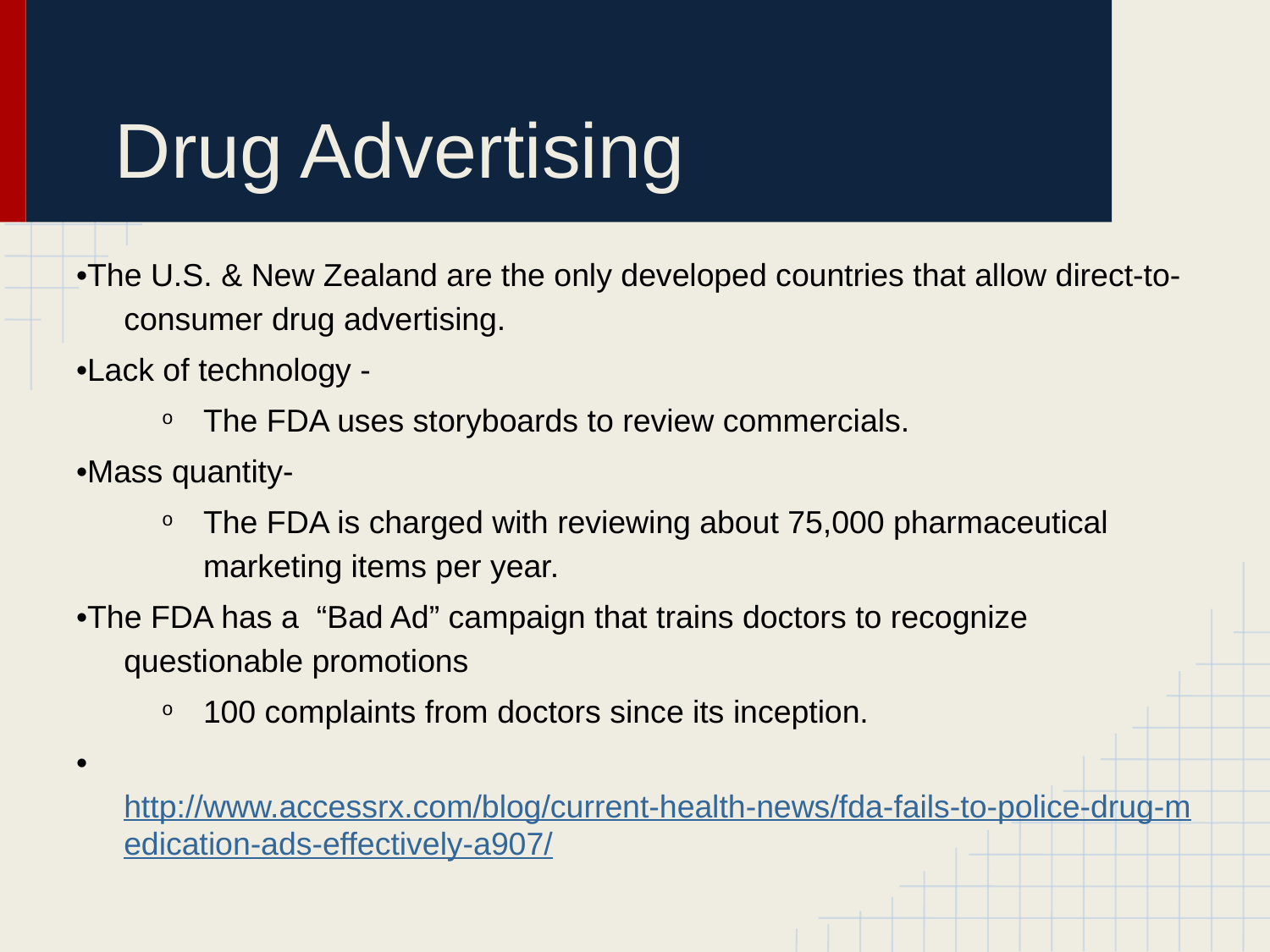

# Drug Advertising
•The U.S. & New Zealand are the only developed countries that allow direct-to-consumer drug advertising.
•Lack of technology -
The FDA uses storyboards to review commercials.
•Mass quantity-
The FDA is charged with reviewing about 75,000 pharmaceutical marketing items per year.
•The FDA has a  “Bad Ad” campaign that trains doctors to recognize questionable promotions
100 complaints from doctors since its inception.
•http://www.accessrx.com/blog/current-health-news/fda-fails-to-police-drug-medication-ads-effectively-a907/